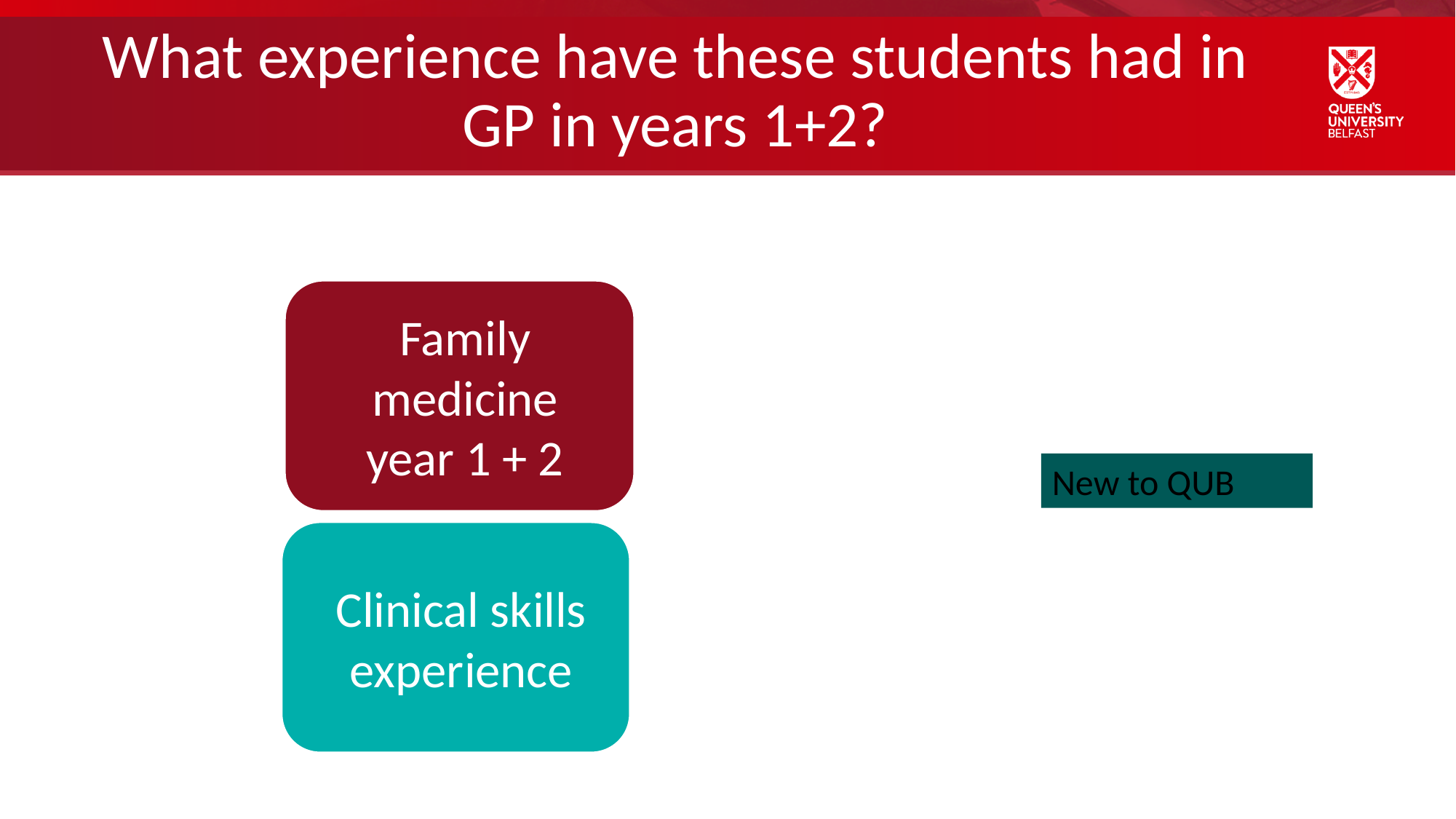

# What experience have these students had in GP in years 1+2?
Family medicine year 1 + 2
Clinical skills experience
New to QUB